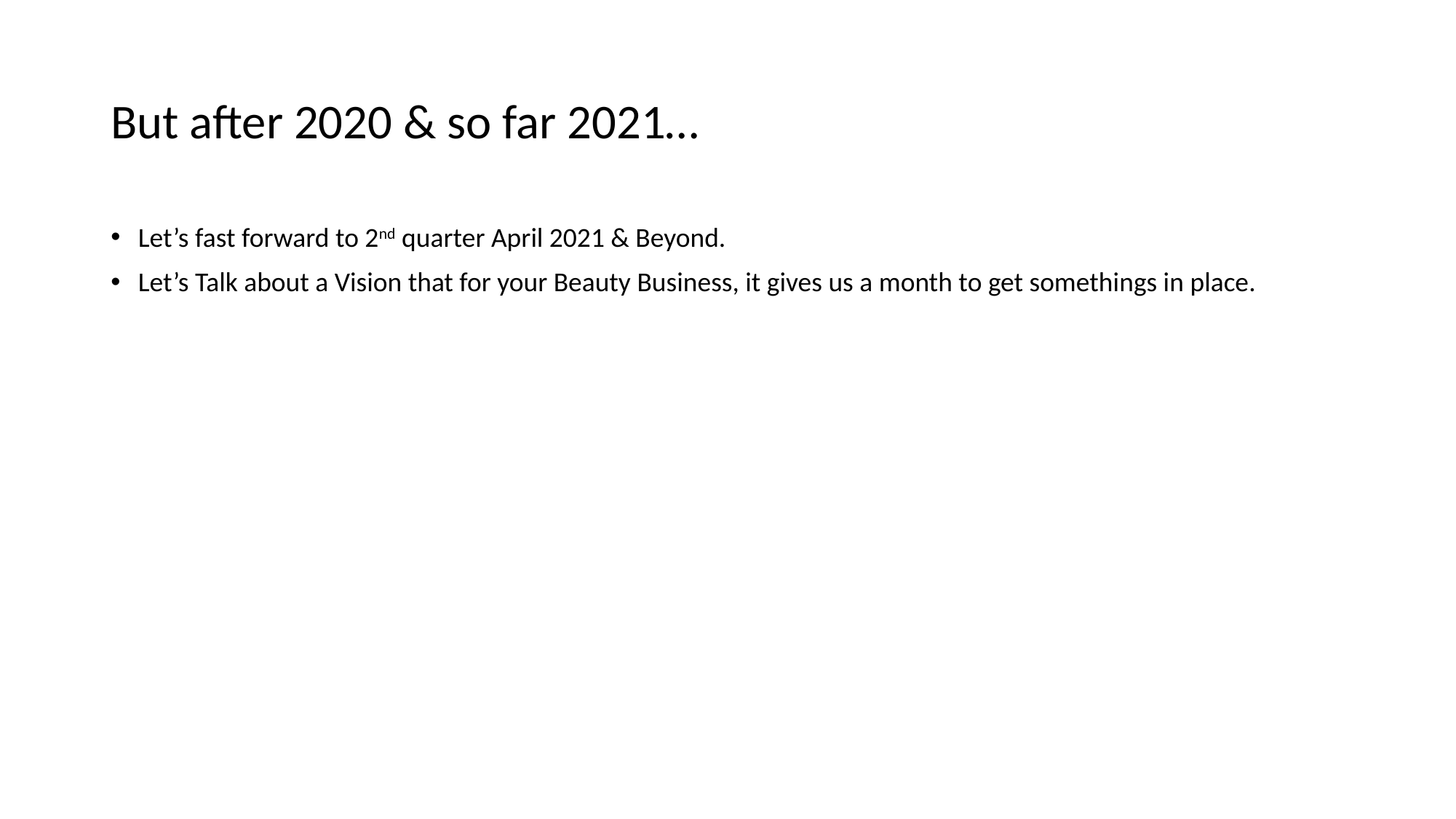

# But after 2020 & so far 2021…
Let’s fast forward to 2nd quarter April 2021 & Beyond.
Let’s Talk about a Vision that for your Beauty Business, it gives us a month to get somethings in place.